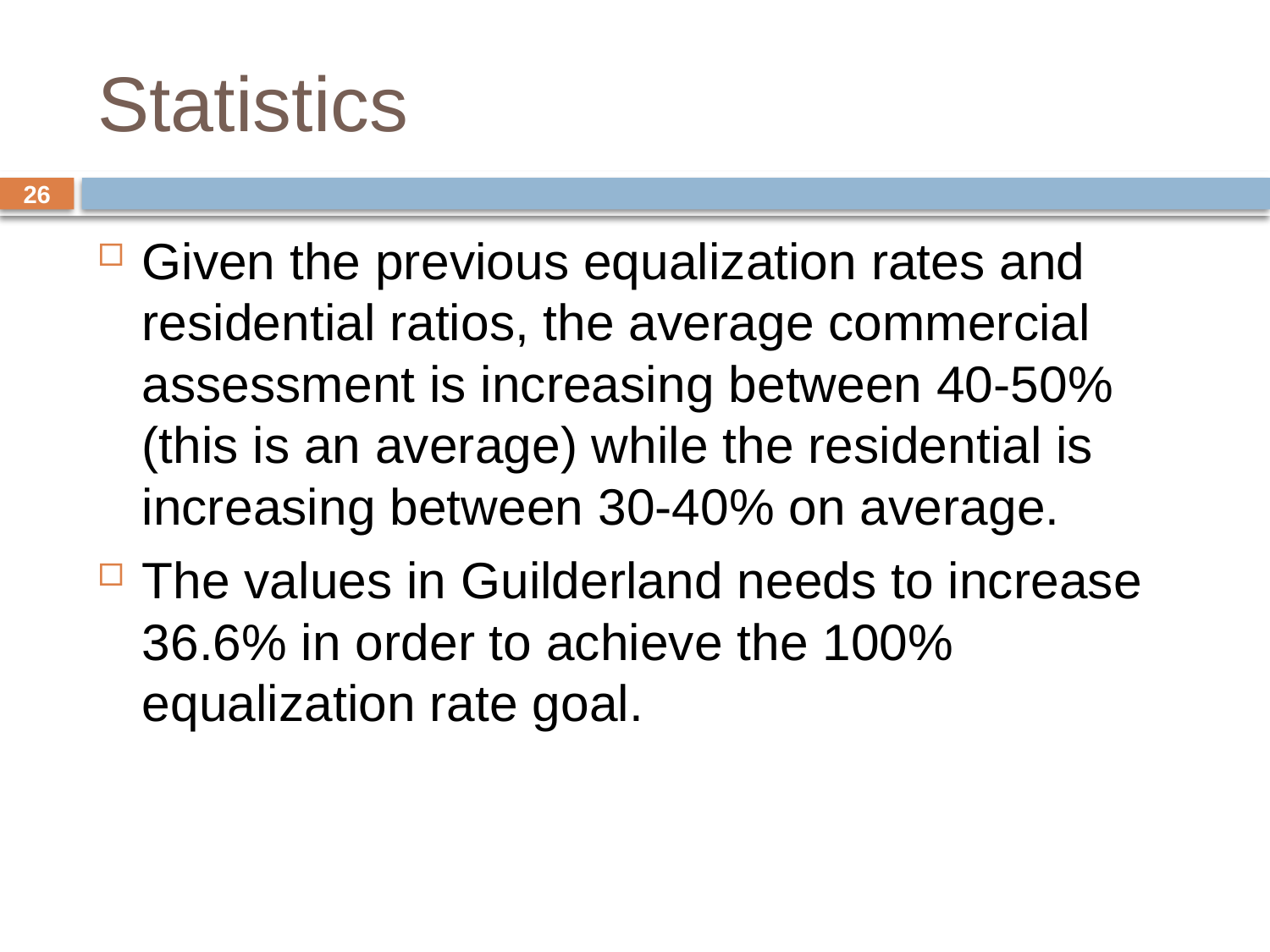

# Statistics
26
Given the previous equalization rates and residential ratios, the average commercial assessment is increasing between 40-50% (this is an average) while the residential is increasing between 30-40% on average.
The values in Guilderland needs to increase 36.6% in order to achieve the 100% equalization rate goal.